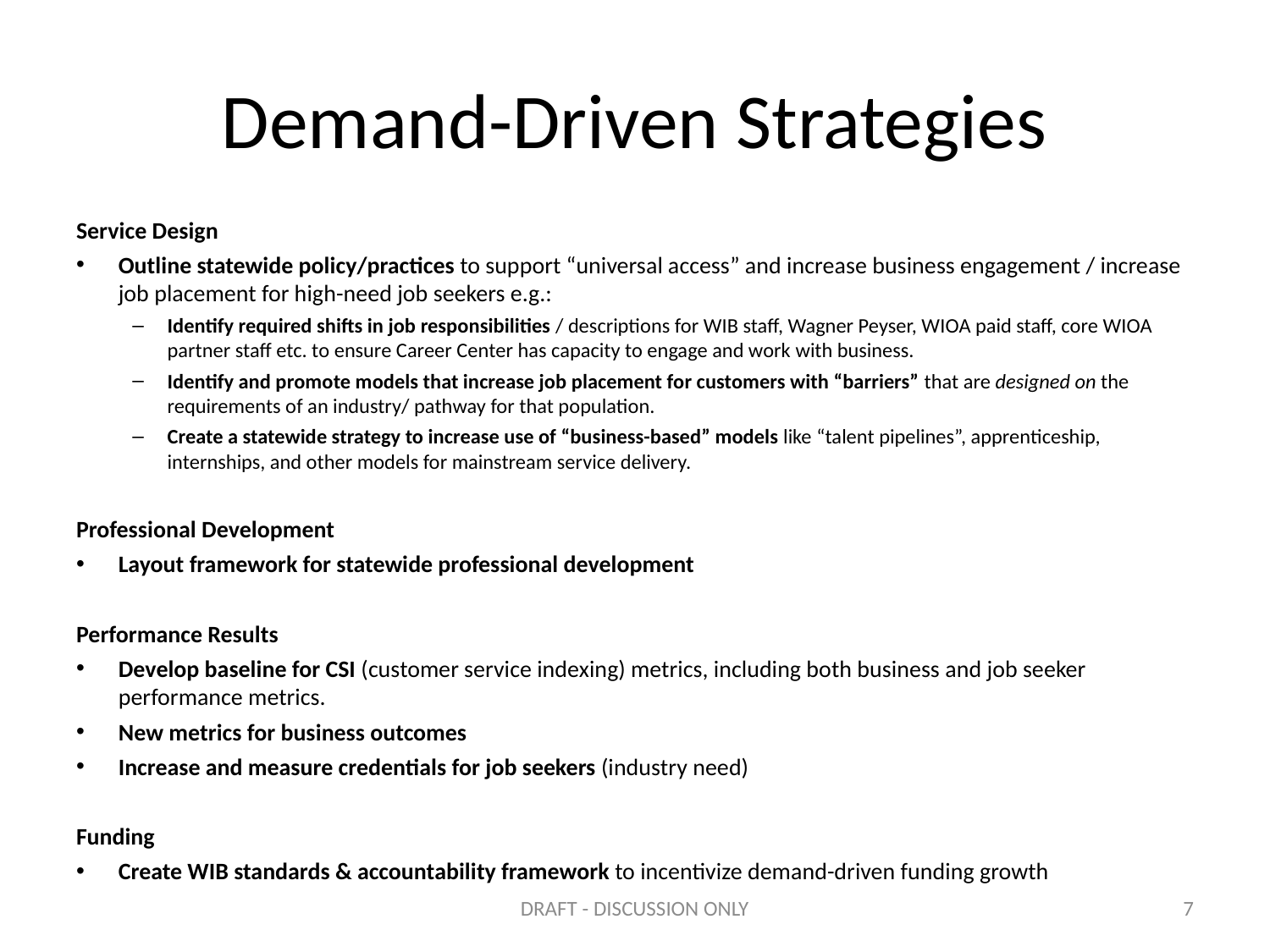

# Demand-Driven Strategies
Service Design
Outline statewide policy/practices to support “universal access” and increase business engagement / increase job placement for high-need job seekers e.g.:
Identify required shifts in job responsibilities / descriptions for WIB staff, Wagner Peyser, WIOA paid staff, core WIOA partner staff etc. to ensure Career Center has capacity to engage and work with business.
Identify and promote models that increase job placement for customers with “barriers” that are designed on the requirements of an industry/ pathway for that population.
Create a statewide strategy to increase use of “business-based” models like “talent pipelines”, apprenticeship, internships, and other models for mainstream service delivery.

Professional Development
Layout framework for statewide professional development

Performance Results
Develop baseline for CSI (customer service indexing) metrics, including both business and job seeker performance metrics.
New metrics for business outcomes
Increase and measure credentials for job seekers (industry need)

Funding
Create WIB standards & accountability framework to incentivize demand-driven funding growth
DRAFT - DISCUSSION ONLY
7